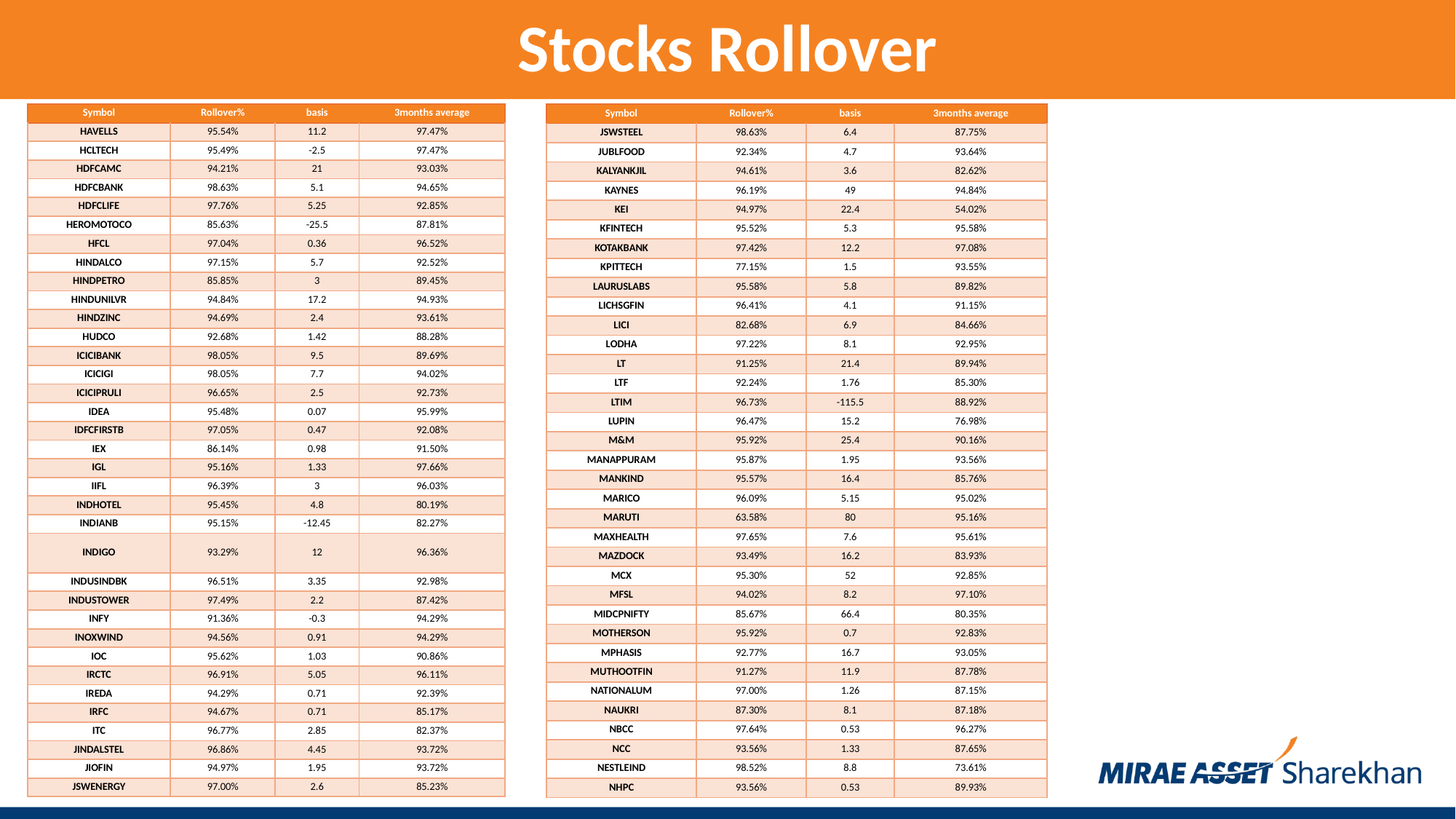

Stocks Rollover
| Symbol | Rollover% | basis | 3months average |
| --- | --- | --- | --- |
| HAVELLS | 95.54% | 11.2 | 97.47% |
| HCLTECH | 95.49% | -2.5 | 97.47% |
| HDFCAMC | 94.21% | 21 | 93.03% |
| HDFCBANK | 98.63% | 5.1 | 94.65% |
| HDFCLIFE | 97.76% | 5.25 | 92.85% |
| HEROMOTOCO | 85.63% | -25.5 | 87.81% |
| HFCL | 97.04% | 0.36 | 96.52% |
| HINDALCO | 97.15% | 5.7 | 92.52% |
| HINDPETRO | 85.85% | 3 | 89.45% |
| HINDUNILVR | 94.84% | 17.2 | 94.93% |
| HINDZINC | 94.69% | 2.4 | 93.61% |
| HUDCO | 92.68% | 1.42 | 88.28% |
| ICICIBANK | 98.05% | 9.5 | 89.69% |
| ICICIGI | 98.05% | 7.7 | 94.02% |
| ICICIPRULI | 96.65% | 2.5 | 92.73% |
| IDEA | 95.48% | 0.07 | 95.99% |
| IDFCFIRSTB | 97.05% | 0.47 | 92.08% |
| IEX | 86.14% | 0.98 | 91.50% |
| IGL | 95.16% | 1.33 | 97.66% |
| IIFL | 96.39% | 3 | 96.03% |
| INDHOTEL | 95.45% | 4.8 | 80.19% |
| INDIANB | 95.15% | -12.45 | 82.27% |
| INDIGO | 93.29% | 12 | 96.36% |
| INDUSINDBK | 96.51% | 3.35 | 92.98% |
| INDUSTOWER | 97.49% | 2.2 | 87.42% |
| INFY | 91.36% | -0.3 | 94.29% |
| INOXWIND | 94.56% | 0.91 | 94.29% |
| IOC | 95.62% | 1.03 | 90.86% |
| IRCTC | 96.91% | 5.05 | 96.11% |
| IREDA | 94.29% | 0.71 | 92.39% |
| IRFC | 94.67% | 0.71 | 85.17% |
| ITC | 96.77% | 2.85 | 82.37% |
| JINDALSTEL | 96.86% | 4.45 | 93.72% |
| JIOFIN | 94.97% | 1.95 | 93.72% |
| JSWENERGY | 97.00% | 2.6 | 85.23% |
| Symbol | Rollover% | basis | 3months average |
| --- | --- | --- | --- |
| JSWSTEEL | 98.63% | 6.4 | 87.75% |
| JUBLFOOD | 92.34% | 4.7 | 93.64% |
| KALYANKJIL | 94.61% | 3.6 | 82.62% |
| KAYNES | 96.19% | 49 | 94.84% |
| KEI | 94.97% | 22.4 | 54.02% |
| KFINTECH | 95.52% | 5.3 | 95.58% |
| KOTAKBANK | 97.42% | 12.2 | 97.08% |
| KPITTECH | 77.15% | 1.5 | 93.55% |
| LAURUSLABS | 95.58% | 5.8 | 89.82% |
| LICHSGFIN | 96.41% | 4.1 | 91.15% |
| LICI | 82.68% | 6.9 | 84.66% |
| LODHA | 97.22% | 8.1 | 92.95% |
| LT | 91.25% | 21.4 | 89.94% |
| LTF | 92.24% | 1.76 | 85.30% |
| LTIM | 96.73% | -115.5 | 88.92% |
| LUPIN | 96.47% | 15.2 | 76.98% |
| M&M | 95.92% | 25.4 | 90.16% |
| MANAPPURAM | 95.87% | 1.95 | 93.56% |
| MANKIND | 95.57% | 16.4 | 85.76% |
| MARICO | 96.09% | 5.15 | 95.02% |
| MARUTI | 63.58% | 80 | 95.16% |
| MAXHEALTH | 97.65% | 7.6 | 95.61% |
| MAZDOCK | 93.49% | 16.2 | 83.93% |
| MCX | 95.30% | 52 | 92.85% |
| MFSL | 94.02% | 8.2 | 97.10% |
| MIDCPNIFTY | 85.67% | 66.4 | 80.35% |
| MOTHERSON | 95.92% | 0.7 | 92.83% |
| MPHASIS | 92.77% | 16.7 | 93.05% |
| MUTHOOTFIN | 91.27% | 11.9 | 87.78% |
| NATIONALUM | 97.00% | 1.26 | 87.15% |
| NAUKRI | 87.30% | 8.1 | 87.18% |
| NBCC | 97.64% | 0.53 | 96.27% |
| NCC | 93.56% | 1.33 | 87.65% |
| NESTLEIND | 98.52% | 8.8 | 73.61% |
| NHPC | 93.56% | 0.53 | 89.93% |